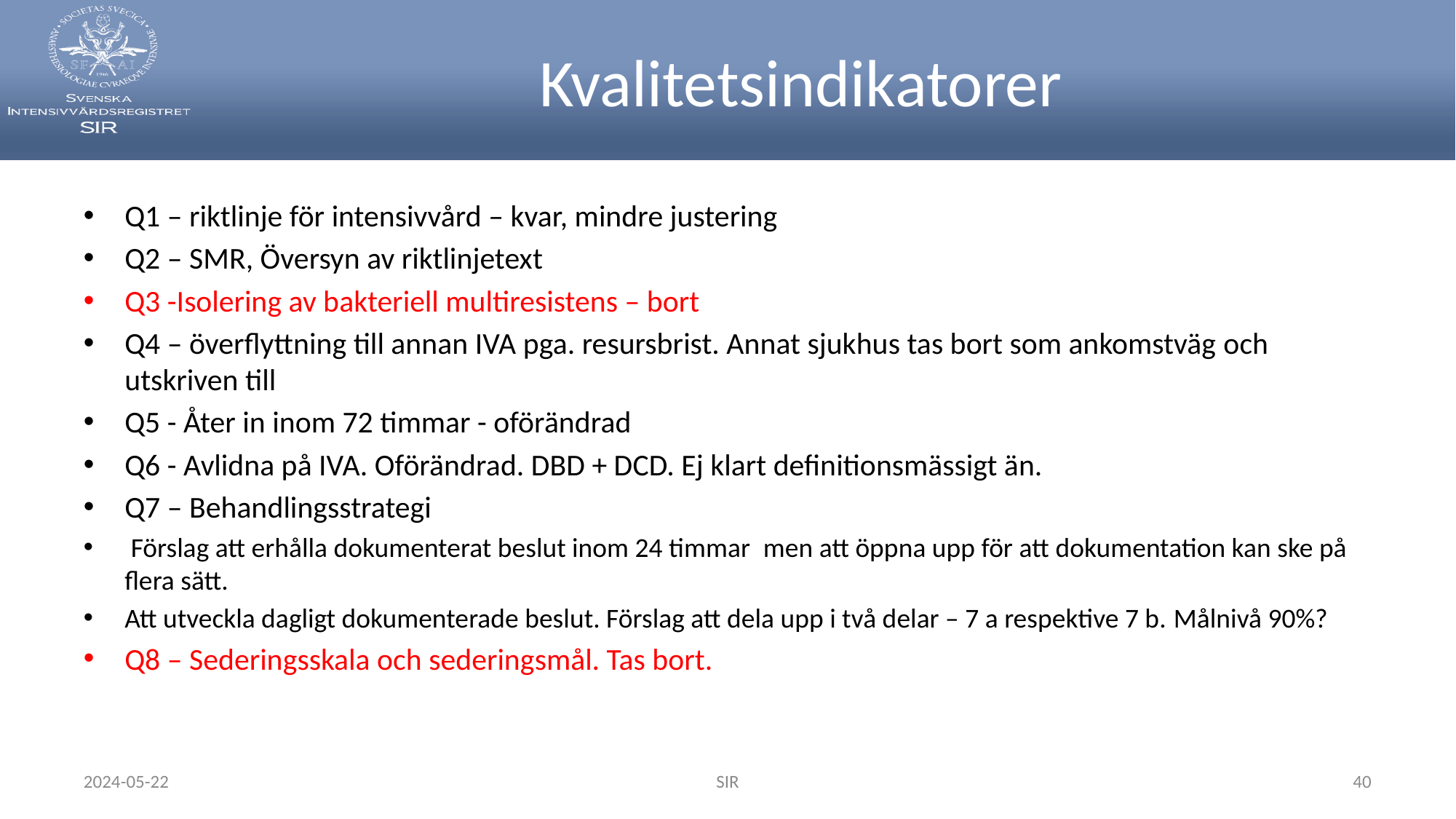

# Kvalitetsindikatorer​
Q1 – riktlinje för intensivvård – kvar, mindre justering​
Q2 – SMR, Översyn av riktlinjetext​
Q3 -Isolering av bakteriell multiresistens – bort​
Q4 – överflyttning till annan IVA pga. resursbrist. Annat sjukhus tas bort som ankomstväg och utskriven till ​
Q5 - Åter in inom 72 timmar - oförändrad​
Q6 - Avlidna på IVA. Oförändrad. DBD + DCD. Ej klart definitionsmässigt än.​
Q7 – Behandlingsstrategi​
 Förslag att erhålla dokumenterat beslut inom 24 timmar  men att öppna upp för att dokumentation kan ske på flera sätt. ​
Att utveckla dagligt dokumenterade beslut. Förslag att dela upp i två delar – 7 a respektive 7 b. Målnivå 90%?​
Q8 – Sederingsskala och sederingsmål. Tas bort.​
2024-05-22
SIR
40